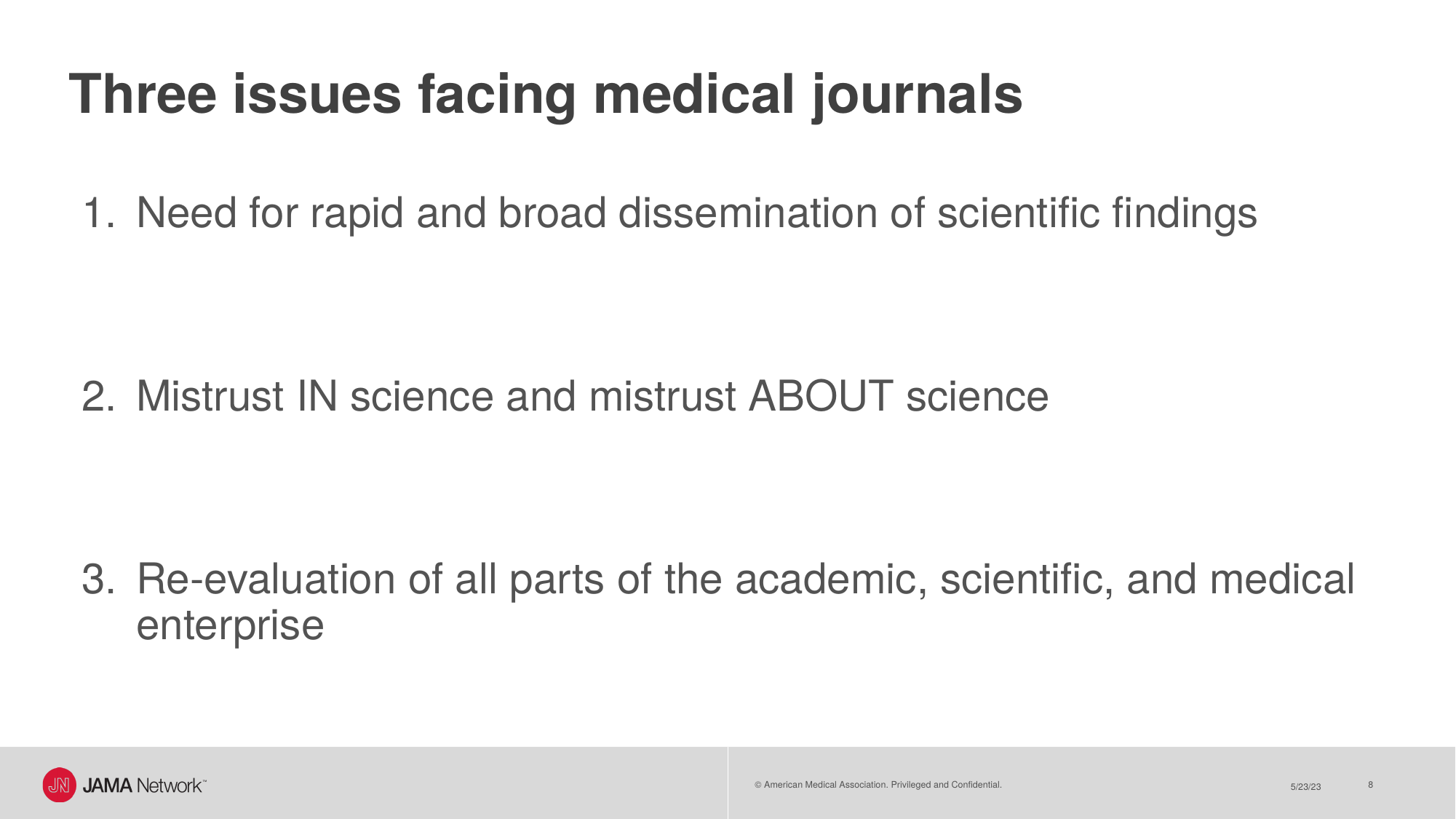

# Three issues facing medical journals
Need for rapid and broad dissemination of scientific findings

Mistrust IN science and mistrust ABOUT science

Re-evaluation of all parts of the academic, scientific, and medical enterprise

© American Medical Association. Privileged and Confidential.
5/23/23
8